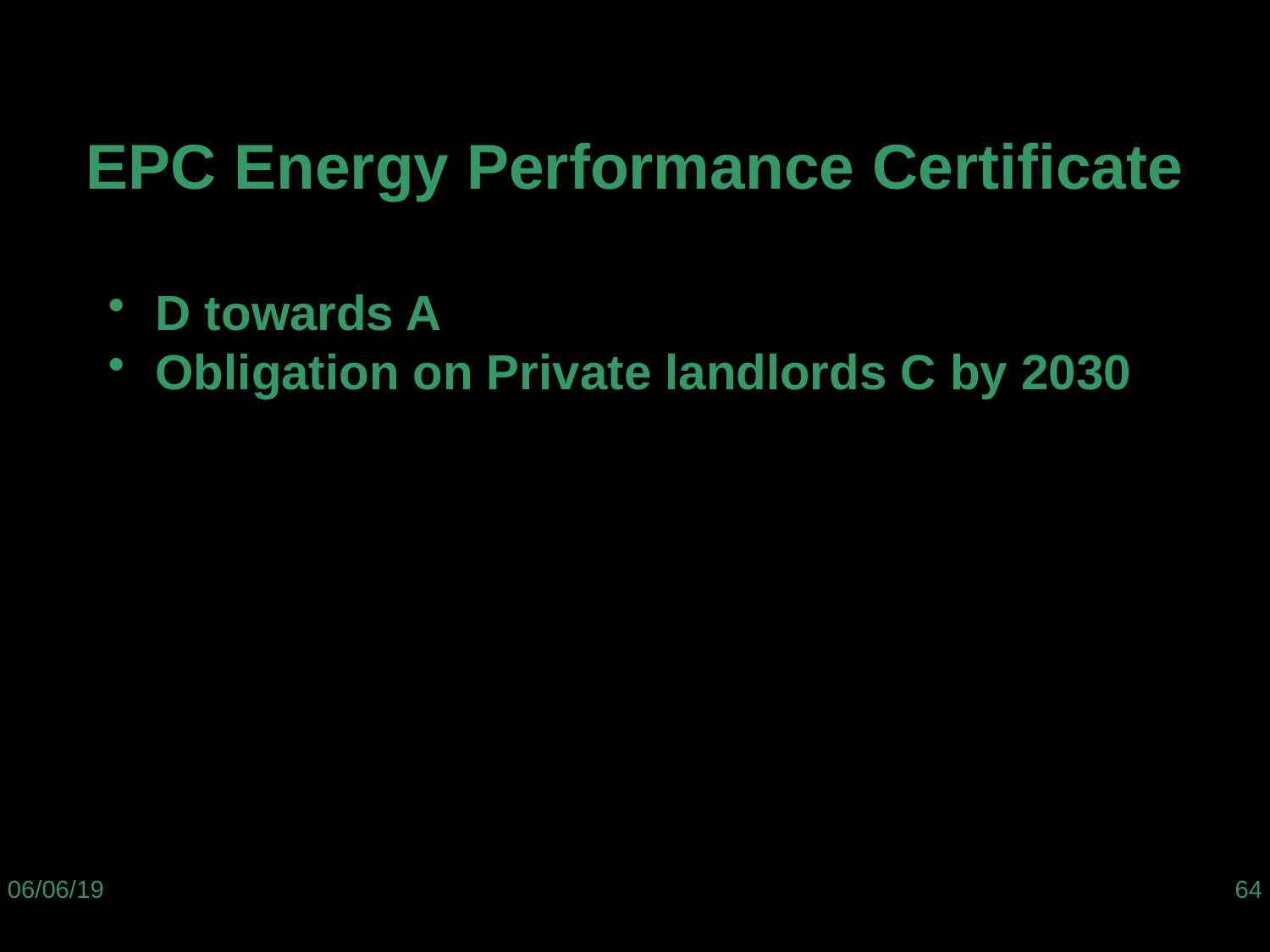

D towards A
Obligation on Private landlords C by 2030
EPC Energy Performance Certificate
06/06/19
64